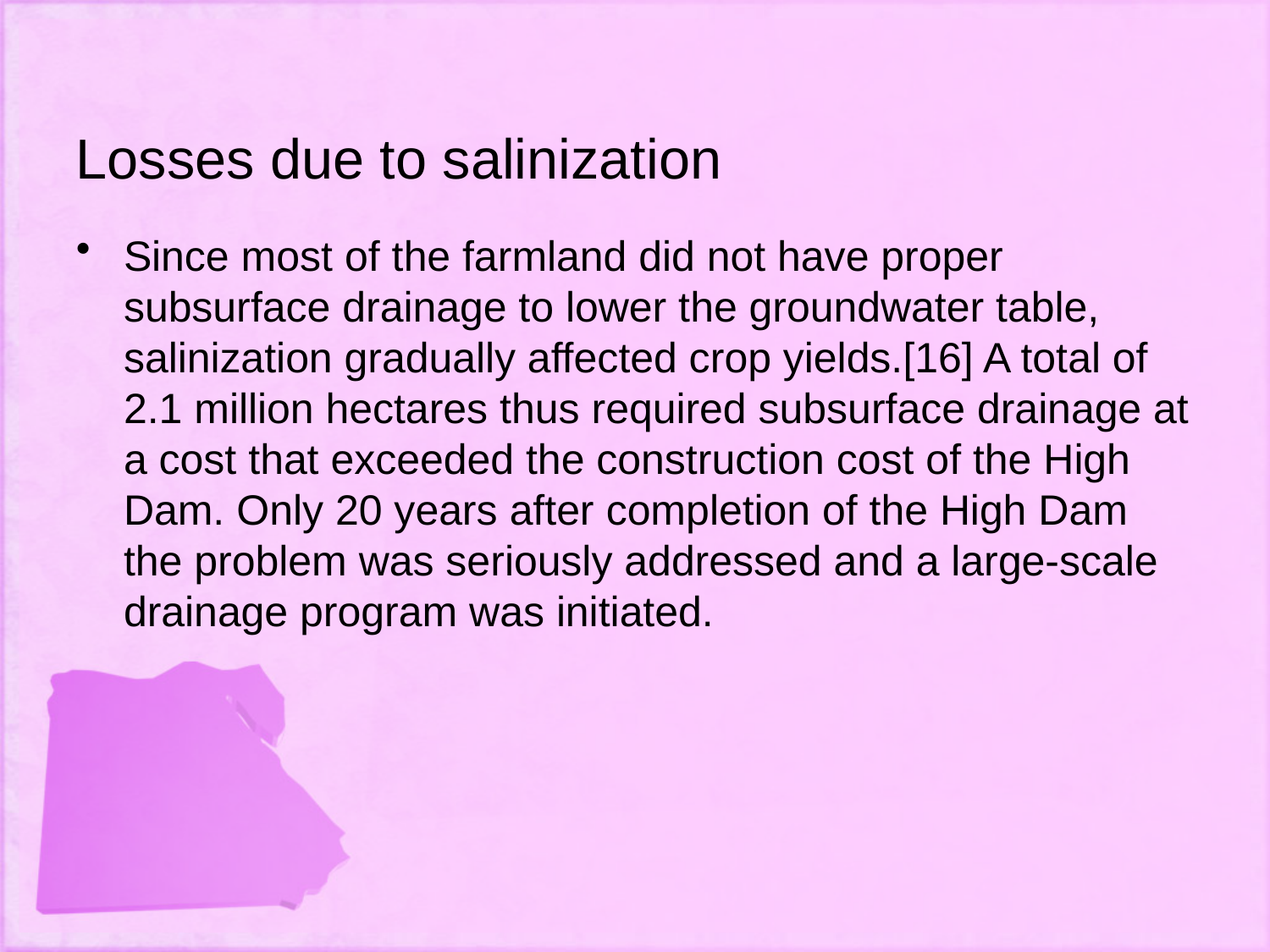

# Losses due to salinization
Since most of the farmland did not have proper subsurface drainage to lower the groundwater table, salinization gradually affected crop yields.[16] A total of 2.1 million hectares thus required subsurface drainage at a cost that exceeded the construction cost of the High Dam. Only 20 years after completion of the High Dam the problem was seriously addressed and a large-scale drainage program was initiated.